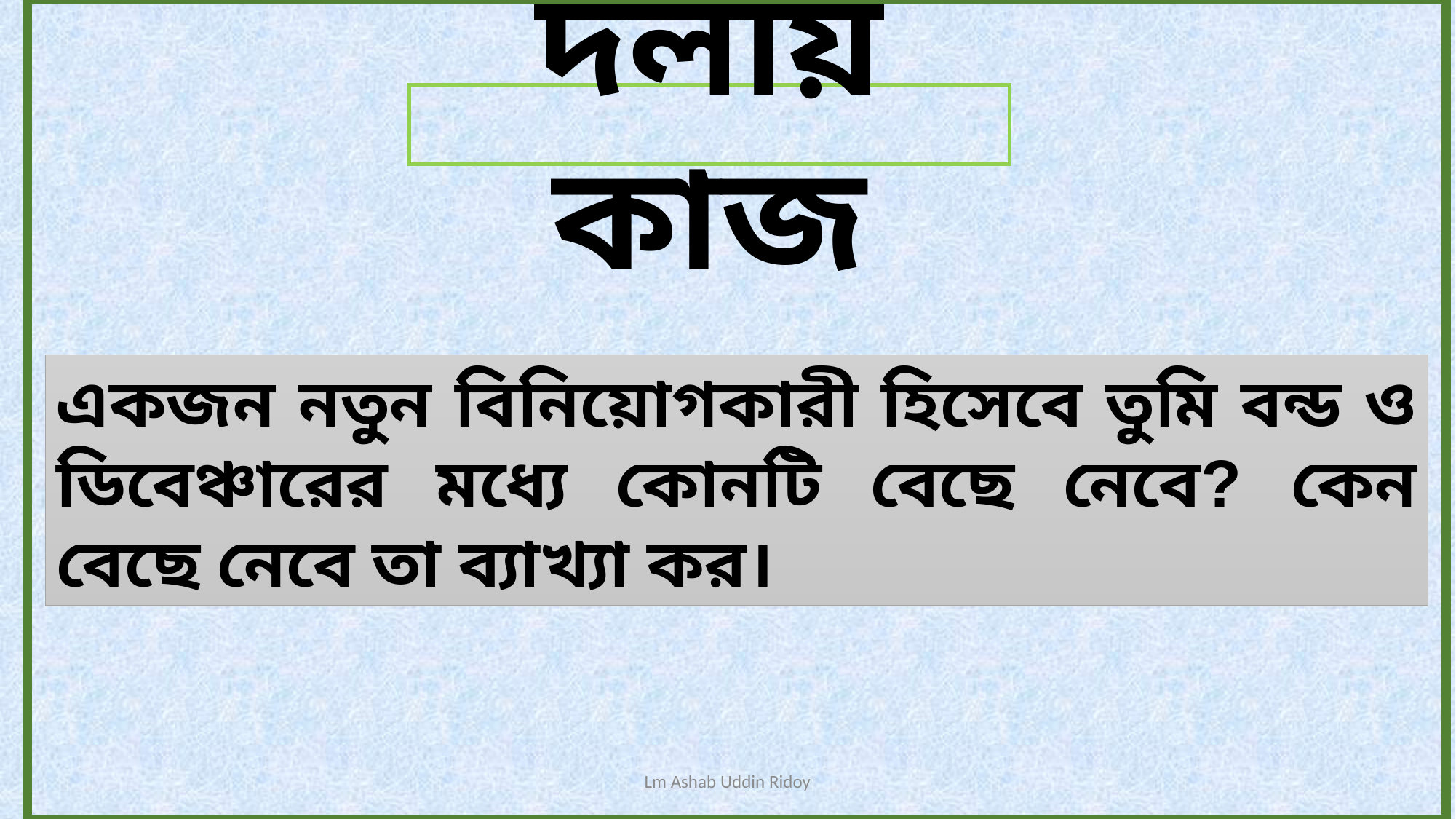

দলীয় কাজ
একজন নতুন বিনিয়োগকারী হিসেবে তুমি বন্ড ও ডিবেঞ্চারের মধ্যে কোনটি বেছে নেবে? কেন বেছে নেবে তা ব্যাখ্যা কর।
Lm Ashab Uddin Ridoy